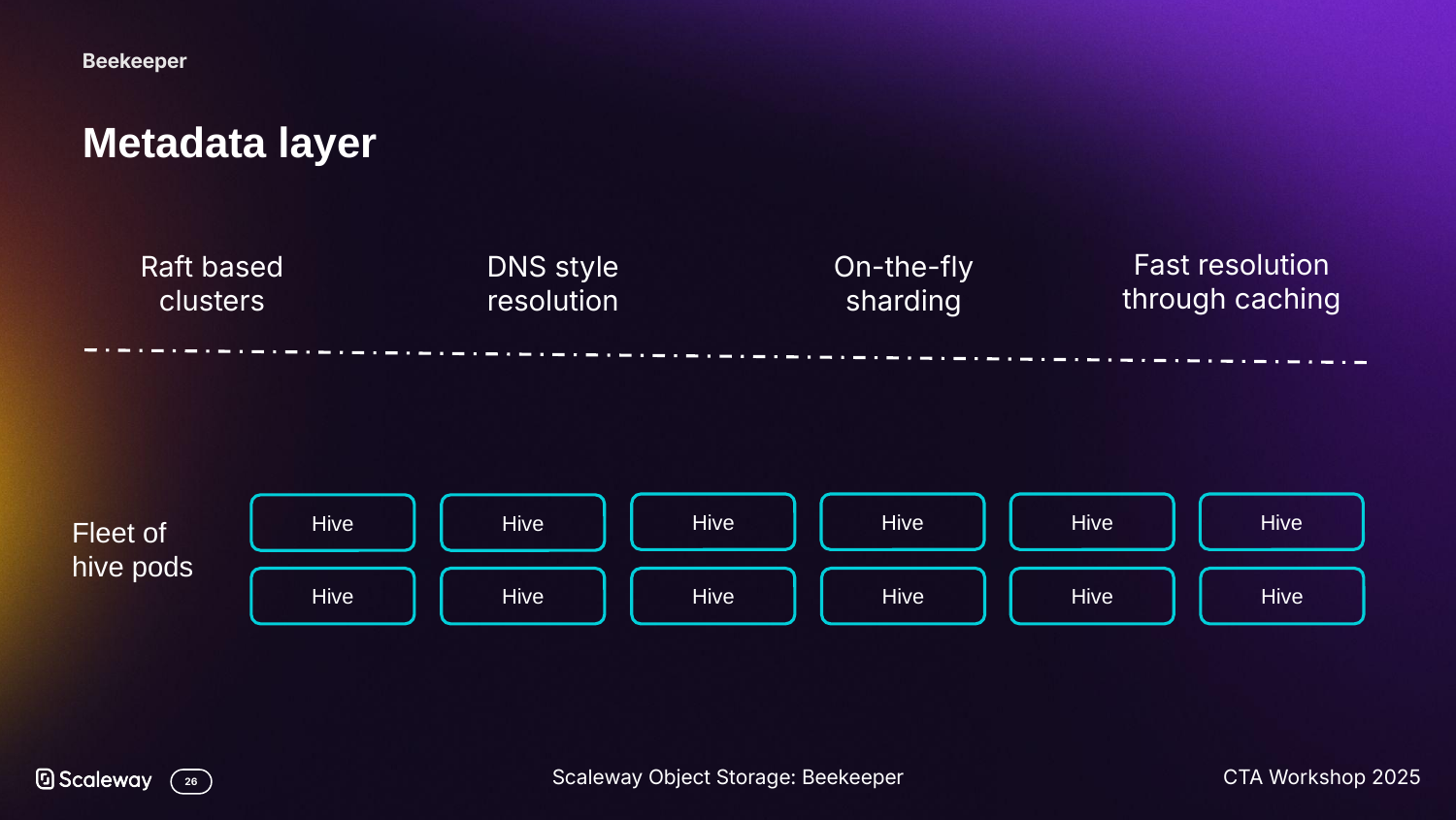

Beekeeper
# Metadata layer
Fast resolution through caching
Raft based
clusters
DNS style resolution
On-the-fly sharding
Hive
Hive
Hive
Hive
Hive
Hive
Fleet of
hive pods
Hive
Hive
Hive
Hive
Hive
Hive
Scaleway Object Storage: Beekeeper
CTA Workshop 2025
Nectar
Nectar
Nectar
Buzzstore
Buzzstore
Buzzstore
Buzzstore
Buzzstore
Buzzstore
Fleet of
storage pods
Buzzstore
Buzzstore
Buzzstore
Buzzstore
Buzzstore
Buzzstore
AZ 2
AZ 3
AZ1